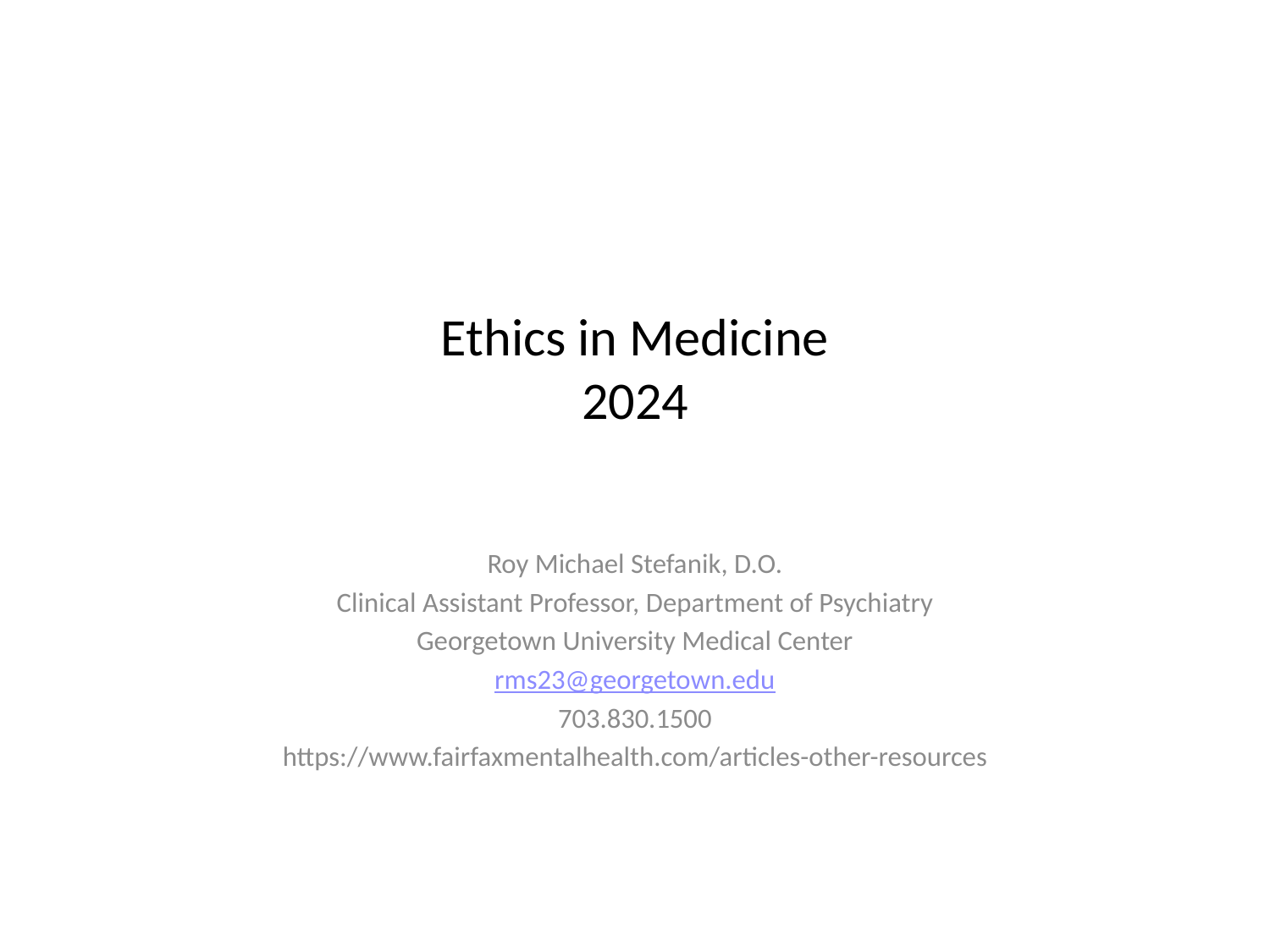

# Ethics in Medicine 2024
Roy Michael Stefanik, D.O.
Clinical Assistant Professor, Department of Psychiatry
Georgetown University Medical Center
rms23@georgetown.edu
703.830.1500
https://www.fairfaxmentalhealth.com/articles-other-resources